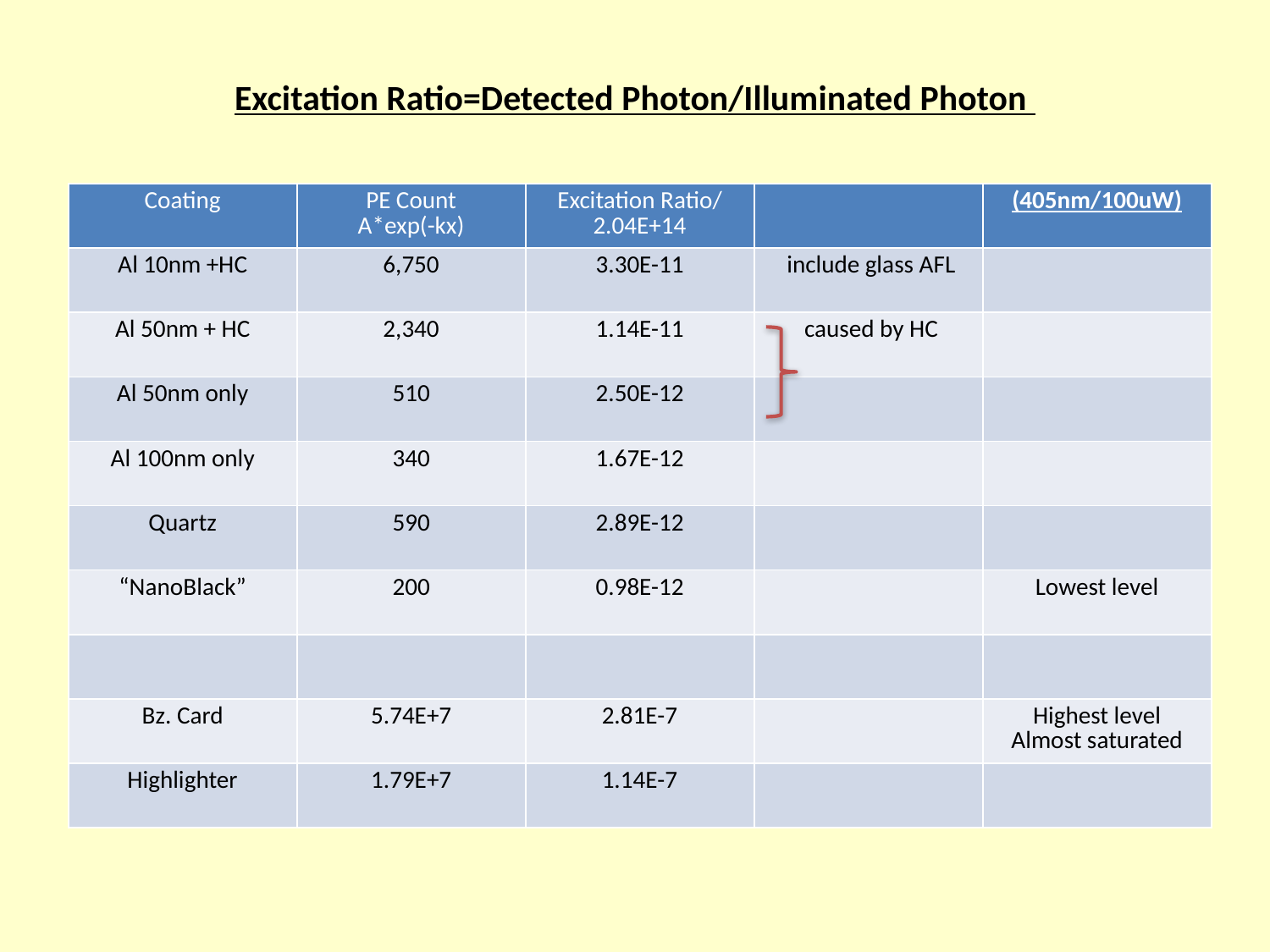

# Excitation Ratio=Detected Photon/Illuminated Photon
| Coating | PE Count A\*exp(-kx) | Excitation Ratio/ 2.04E+14 |  | (405nm/100uW) |
| --- | --- | --- | --- | --- |
| Al 10nm +HC | 6,750 | 3.30E-11 | include glass AFL |  |
| Al 50nm + HC | 2,340 | 1.14E-11 | caused by HC |  |
| Al 50nm only | 510 | 2.50E-12 |  |  |
| Al 100nm only | 340 | 1.67E-12 |  |  |
| Quartz | 590 | 2.89E-12 |  |  |
| “NanoBlack” | 200 | 0.98E-12 |  | Lowest level |
|  |  |  |  |  |
| Bz. Card | 5.74E+7 | 2.81E-7 |  | Highest level Almost saturated |
| Highlighter | 1.79E+7 | 1.14E-7 |  |  |